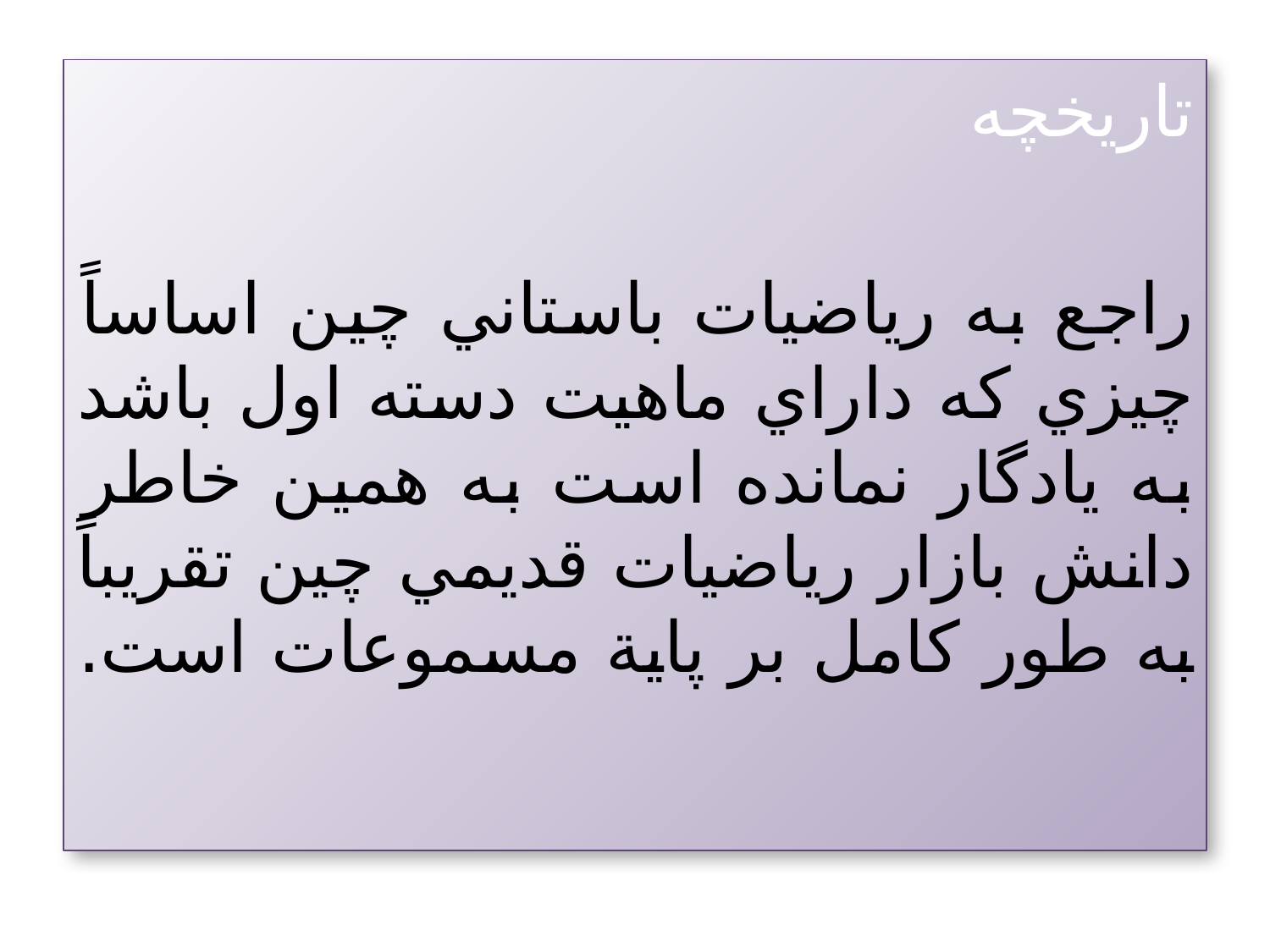

تاريخچه

راجع به رياضيات باستاني چين اساساً چيزي كه داراي ماهيت دسته اول باشد به يادگار نمانده است به همين خاطر دانش بازار رياضيات قديمي چين تقريباً به طور كامل بر پاية مسموعات است.